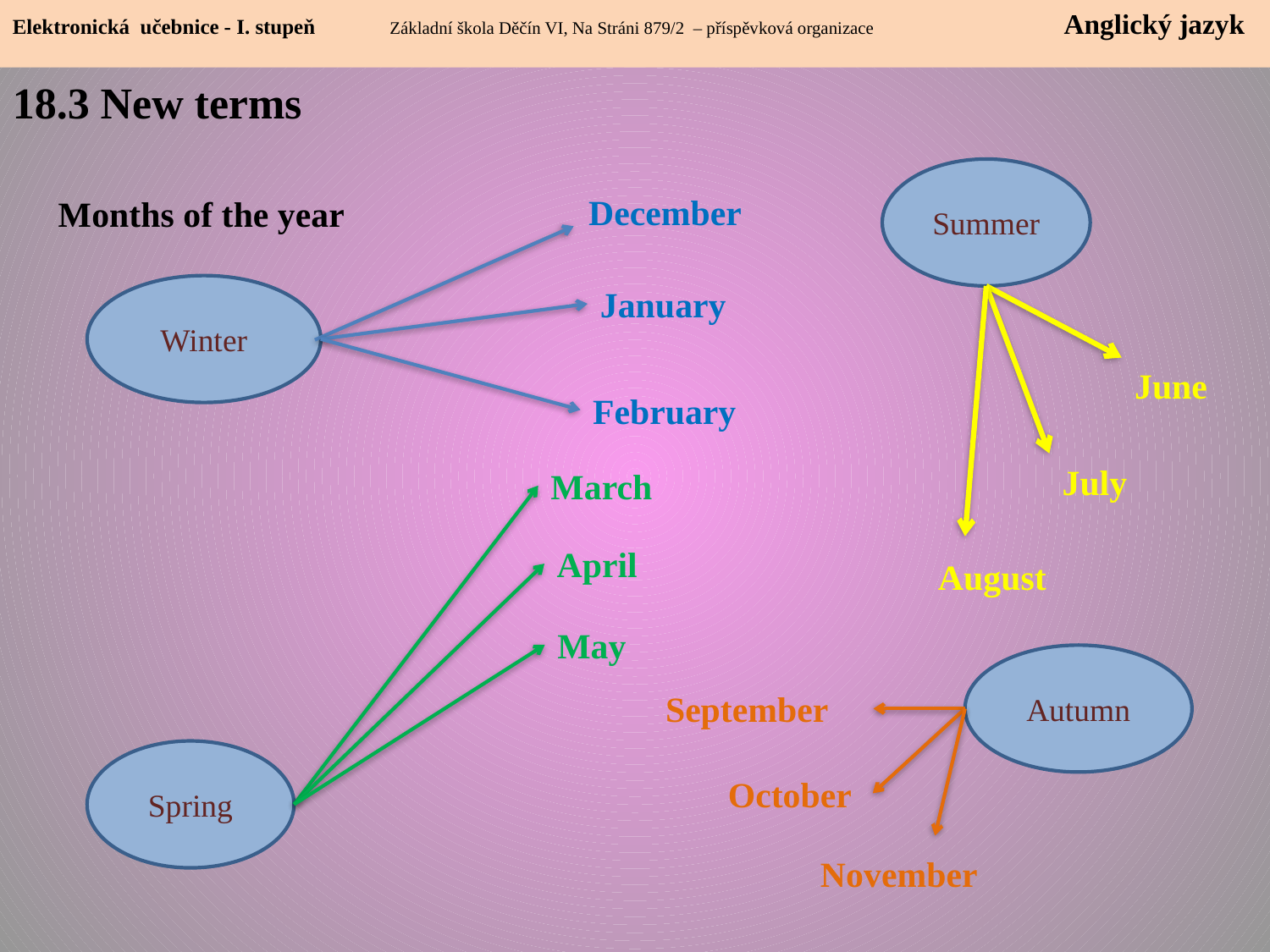

Elektronická  učebnice - I. stupeň              Základní škola Děčín VI, Na Stráni 879/2  – příspěvková organizace                                	        Anglický jazyk

18.3 New terms
Summer
December
Months of the year
Winter
January
June
February
July
March

April
August
May
Autumn
September
Spring
October
November